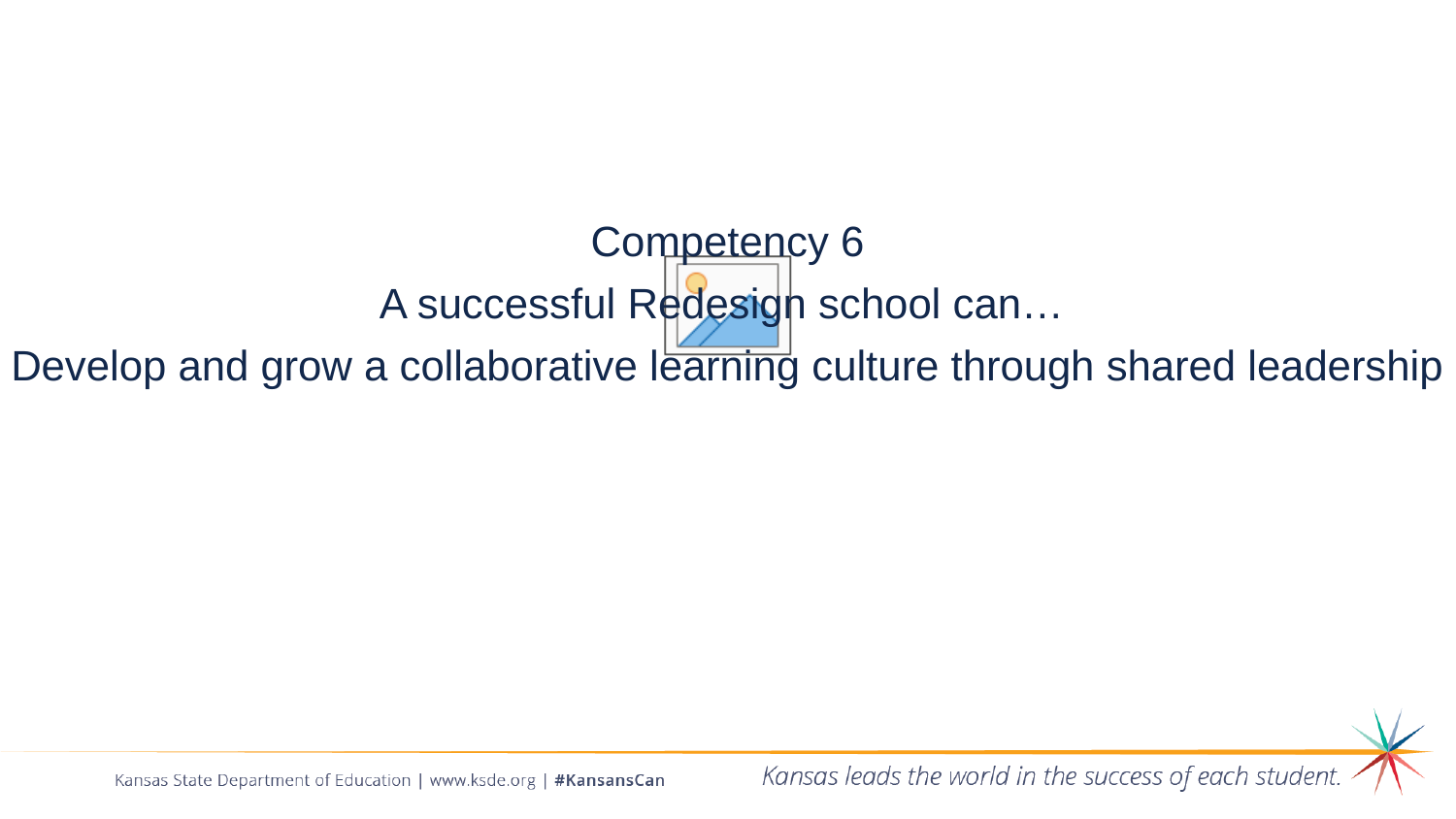

Competency 6
A successful Redesign school can…
Develop and grow a collaborative learning culture through shared leadership
#